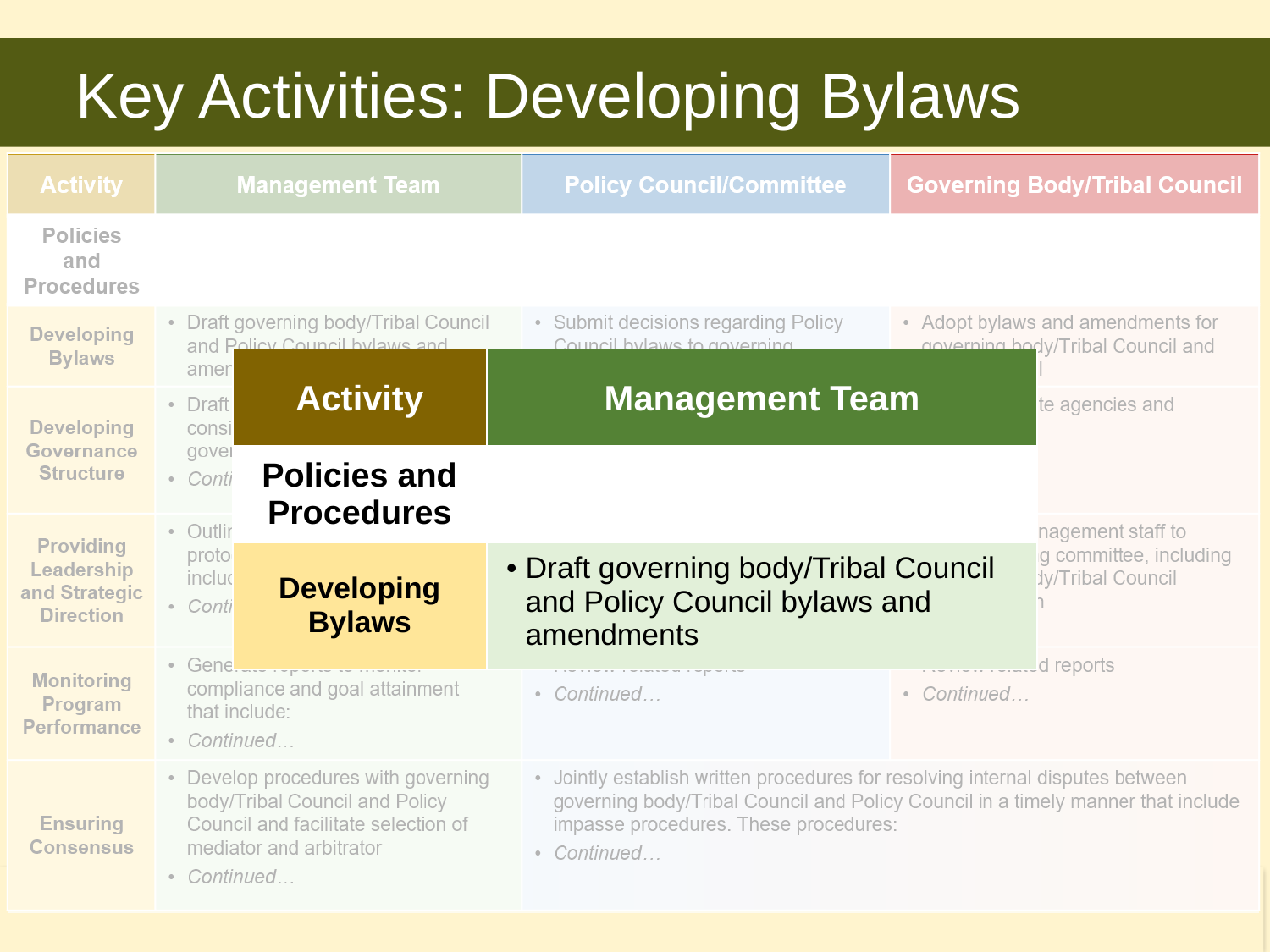

# Key Activities: Developing Bylaws
| Activity | Management Team |
| --- | --- |
| Policies and Procedures |  |
| Developing Bylaws | Draft governing body/Tribal Council and Policy Council bylaws and amendments |